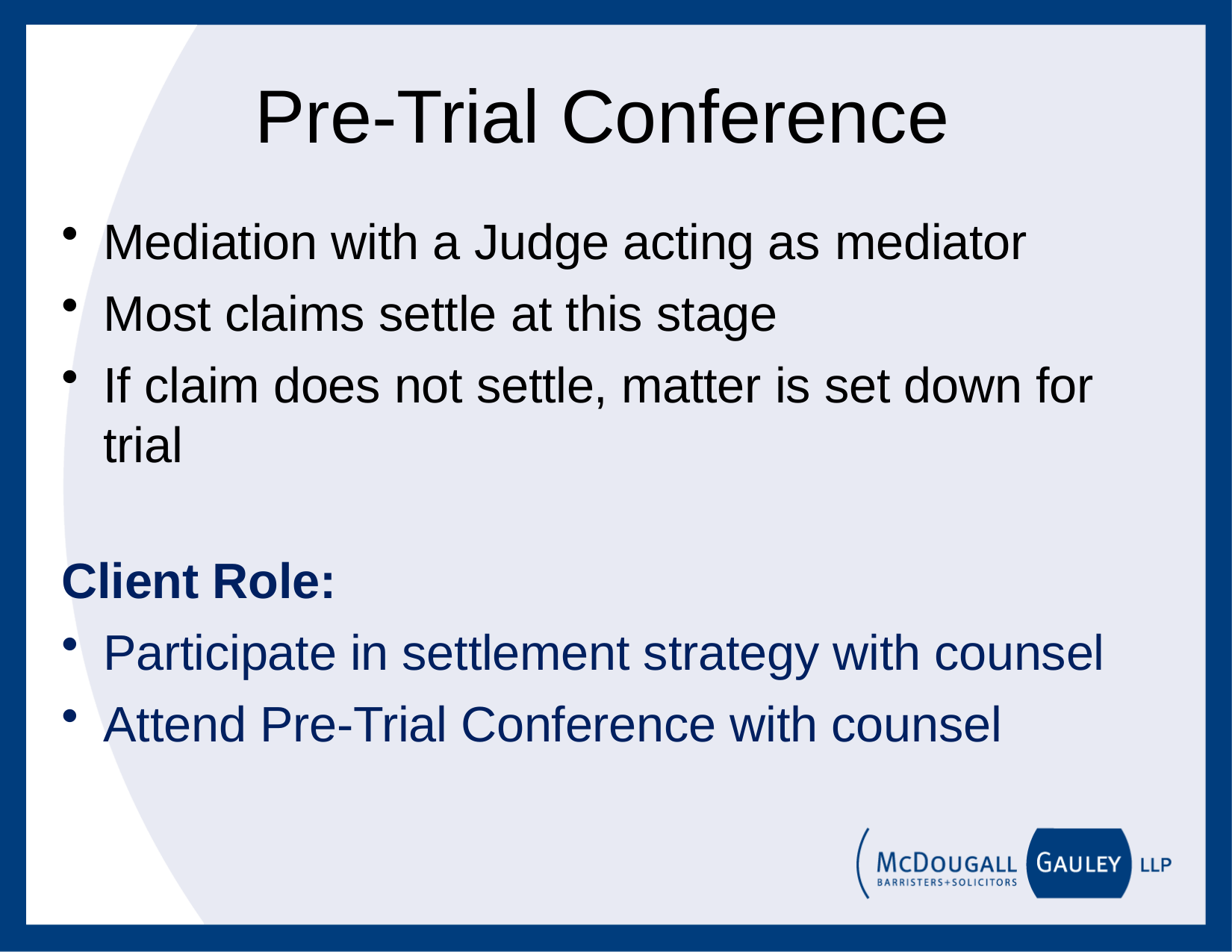

# Pre-Trial Conference
Mediation with a Judge acting as mediator
Most claims settle at this stage
If claim does not settle, matter is set down for trial

Client Role:
Participate in settlement strategy with counsel
Attend Pre-Trial Conference with counsel